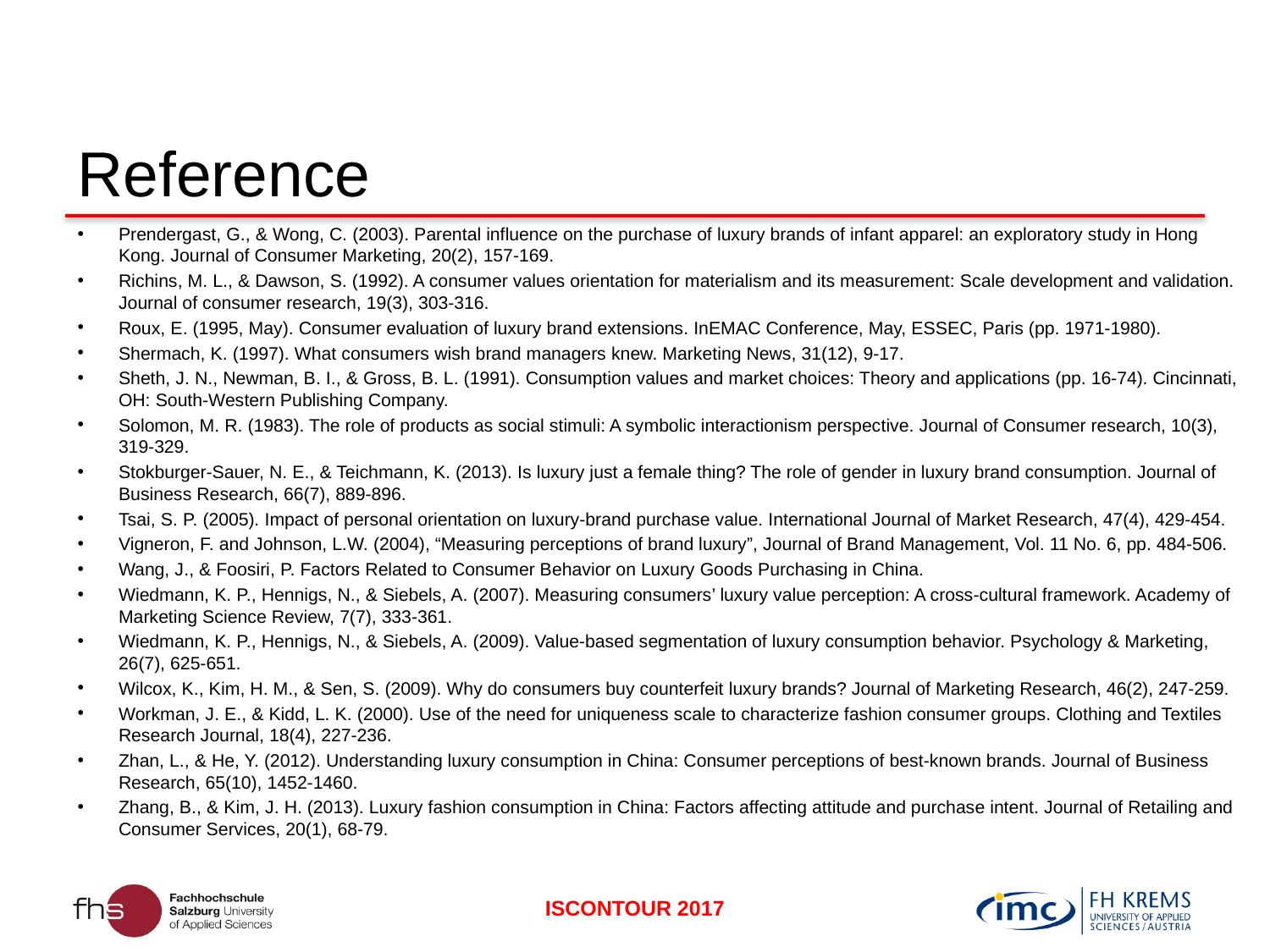

# Reference
Prendergast, G., & Wong, C. (2003). Parental influence on the purchase of luxury brands of infant apparel: an exploratory study in Hong Kong. Journal of Consumer Marketing, 20(2), 157-169.
Richins, M. L., & Dawson, S. (1992). A consumer values orientation for materialism and its measurement: Scale development and validation. Journal of consumer research, 19(3), 303-316.
Roux, E. (1995, May). Consumer evaluation of luxury brand extensions. InEMAC Conference, May, ESSEC, Paris (pp. 1971-1980).
Shermach, K. (1997). What consumers wish brand managers knew. Marketing News, 31(12), 9-17.
Sheth, J. N., Newman, B. I., & Gross, B. L. (1991). Consumption values and market choices: Theory and applications (pp. 16-74). Cincinnati, OH: South-Western Publishing Company.
Solomon, M. R. (1983). The role of products as social stimuli: A symbolic interactionism perspective. Journal of Consumer research, 10(3), 319-329.
Stokburger-Sauer, N. E., & Teichmann, K. (2013). Is luxury just a female thing? The role of gender in luxury brand consumption. Journal of Business Research, 66(7), 889-896.
Tsai, S. P. (2005). Impact of personal orientation on luxury-brand purchase value. International Journal of Market Research, 47(4), 429-454.
Vigneron, F. and Johnson, L.W. (2004), “Measuring perceptions of brand luxury”, Journal of Brand Management, Vol. 11 No. 6, pp. 484-506.
Wang, J., & Foosiri, P. Factors Related to Consumer Behavior on Luxury Goods Purchasing in China.
Wiedmann, K. P., Hennigs, N., & Siebels, A. (2007). Measuring consumers’ luxury value perception: A cross-cultural framework. Academy of Marketing Science Review, 7(7), 333-361.
Wiedmann, K. P., Hennigs, N., & Siebels, A. (2009). Value‐based segmentation of luxury consumption behavior. Psychology & Marketing, 26(7), 625-651.
Wilcox, K., Kim, H. M., & Sen, S. (2009). Why do consumers buy counterfeit luxury brands? Journal of Marketing Research, 46(2), 247-259.
Workman, J. E., & Kidd, L. K. (2000). Use of the need for uniqueness scale to characterize fashion consumer groups. Clothing and Textiles Research Journal, 18(4), 227-236.
Zhan, L., & He, Y. (2012). Understanding luxury consumption in China: Consumer perceptions of best-known brands. Journal of Business Research, 65(10), 1452-1460.
Zhang, B., & Kim, J. H. (2013). Luxury fashion consumption in China: Factors affecting attitude and purchase intent. Journal of Retailing and Consumer Services, 20(1), 68-79.